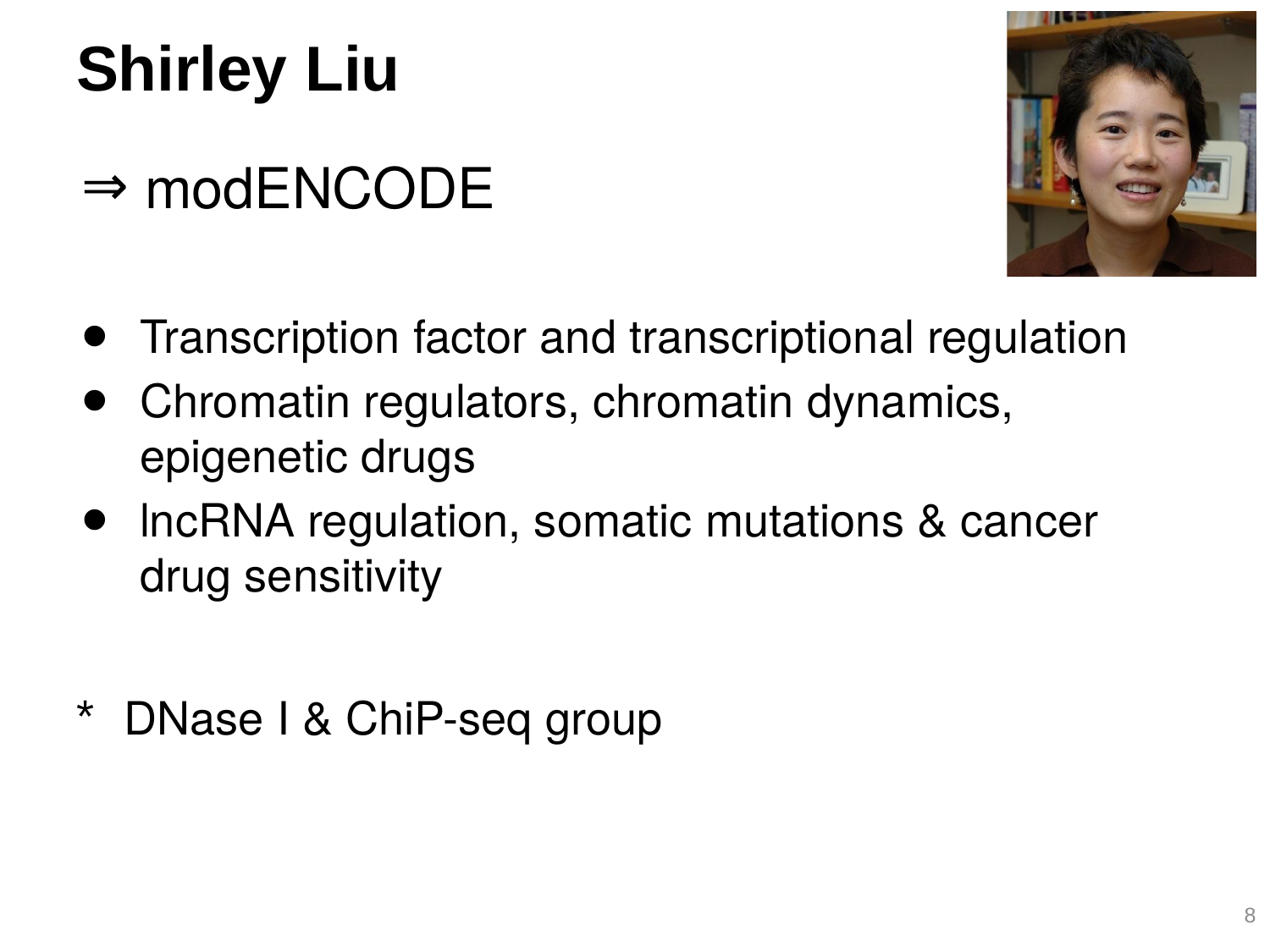

# Shirley Liu

modENCODE

Transcription factor and transcriptional regulation
Chromatin regulators, chromatin dynamics, epigenetic drugs
lncRNA regulation, somatic mutations & cancer drug sensitivity

DNase I & ChiP-seq group